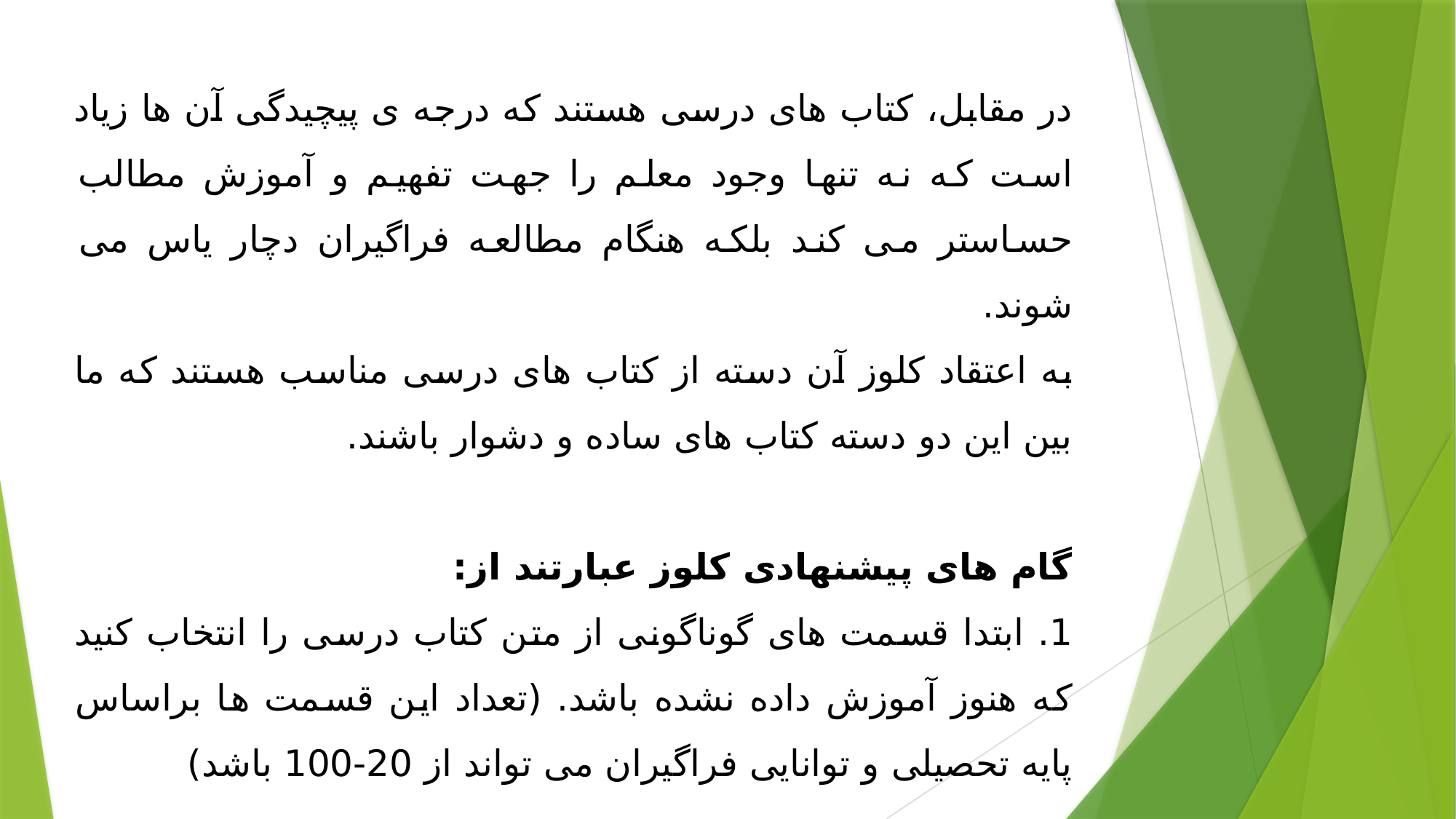

در مقابل، کتاب های درسی هستند که درجه ی پیچیدگی آن ها زیاد است که نه تنها وجود معلم را جهت تفهیم و آموزش مطالب حساستر می کند بلکه هنگام مطالعه فراگیران دچار یاس می شوند.
به اعتقاد کلوز آن دسته از کتاب های درسی مناسب هستند که ما بین این دو دسته کتاب های ساده و دشوار باشند.

گام های پیشنهادی کلوز عبارتند از:
1. ابتدا قسمت های گوناگونی از متن کتاب درسی را انتخاب کنید که هنوز آموزش داده نشده باشد. (تعداد این قسمت ها براساس پایه تحصیلی و توانایی فراگیران می تواند از 20-100 باشد)